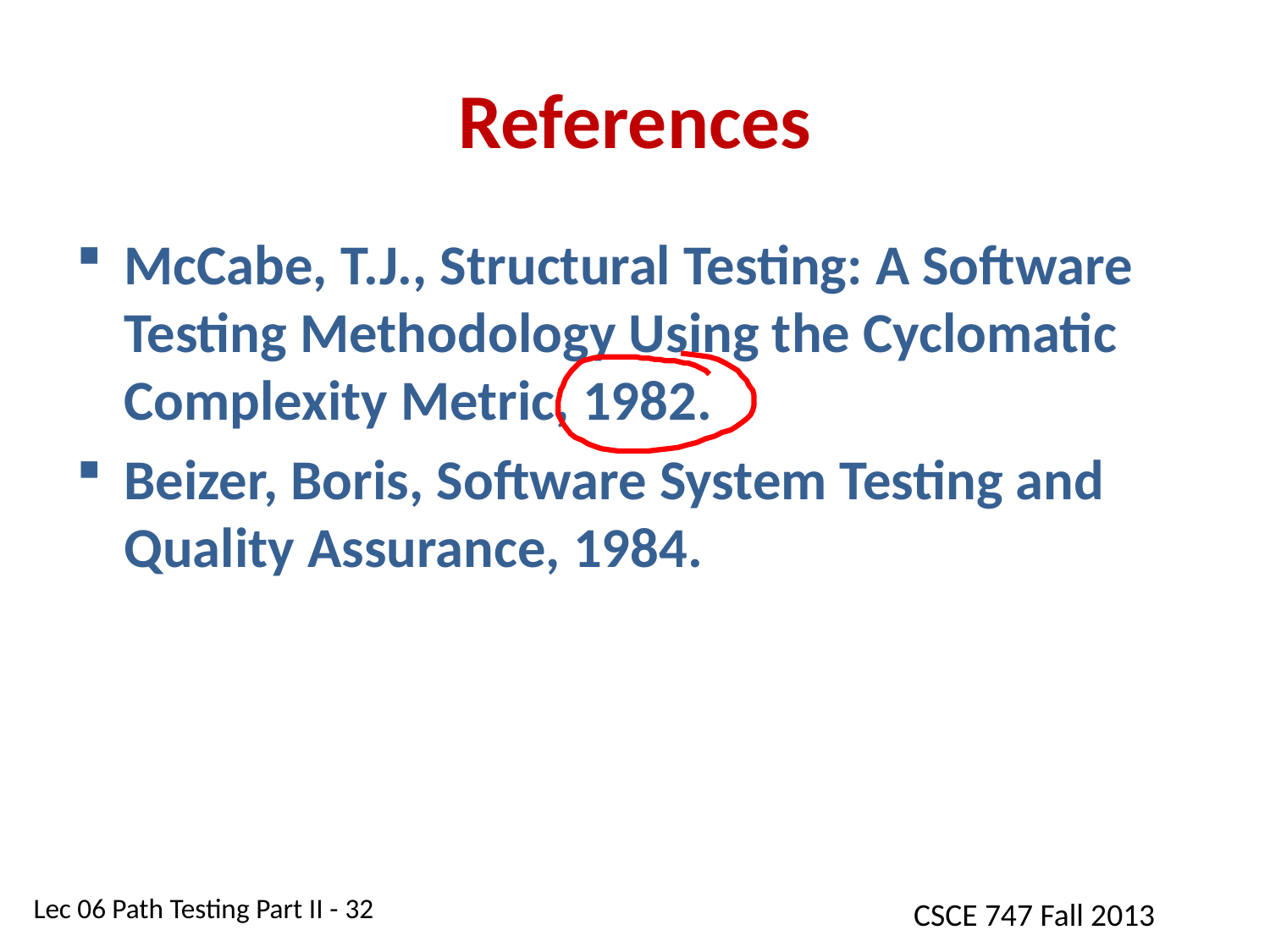

# References
McCabe, T.J., Structural Testing: A Software Testing Methodology Using the Cyclomatic Complexity Metric, 1982.
Beizer, Boris, Software System Testing and Quality Assurance, 1984.